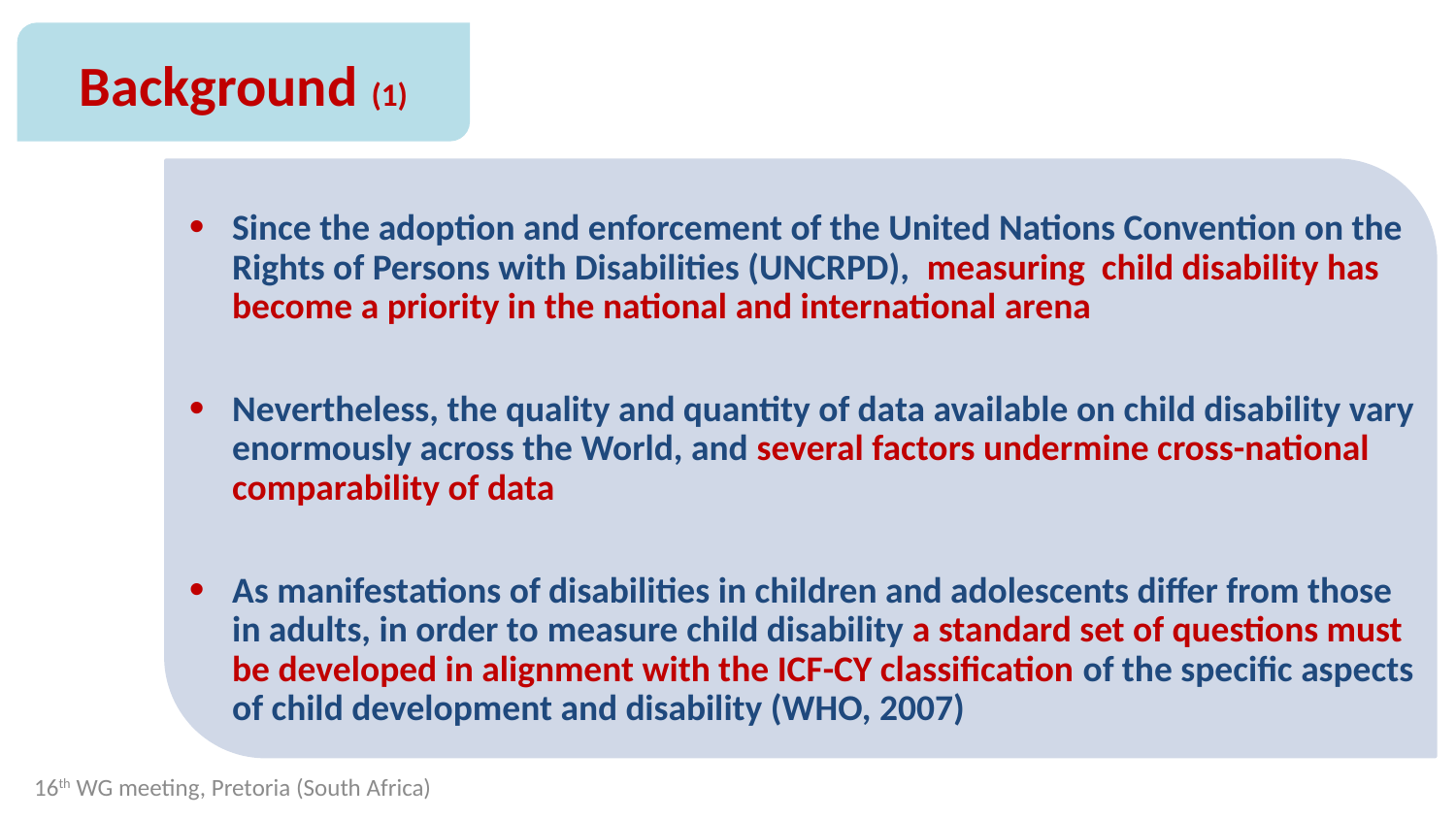

Background (1)

Since the adoption and enforcement of the United Nations Convention on the Rights of Persons with Disabilities (UNCRPD),  measuring  child disability has become a priority in the national and international arena

Nevertheless, the quality and quantity of data available on child disability vary enormously across the World, and several factors undermine cross-national comparability of data

As manifestations of disabilities in children and adolescents differ from those in adults, in order to measure child disability a standard set of questions must be developed in alignment with the ICF-CY classification of the specific aspects of child development and disability (WHO, 2007)
16th WG meeting, Pretoria (South Africa)